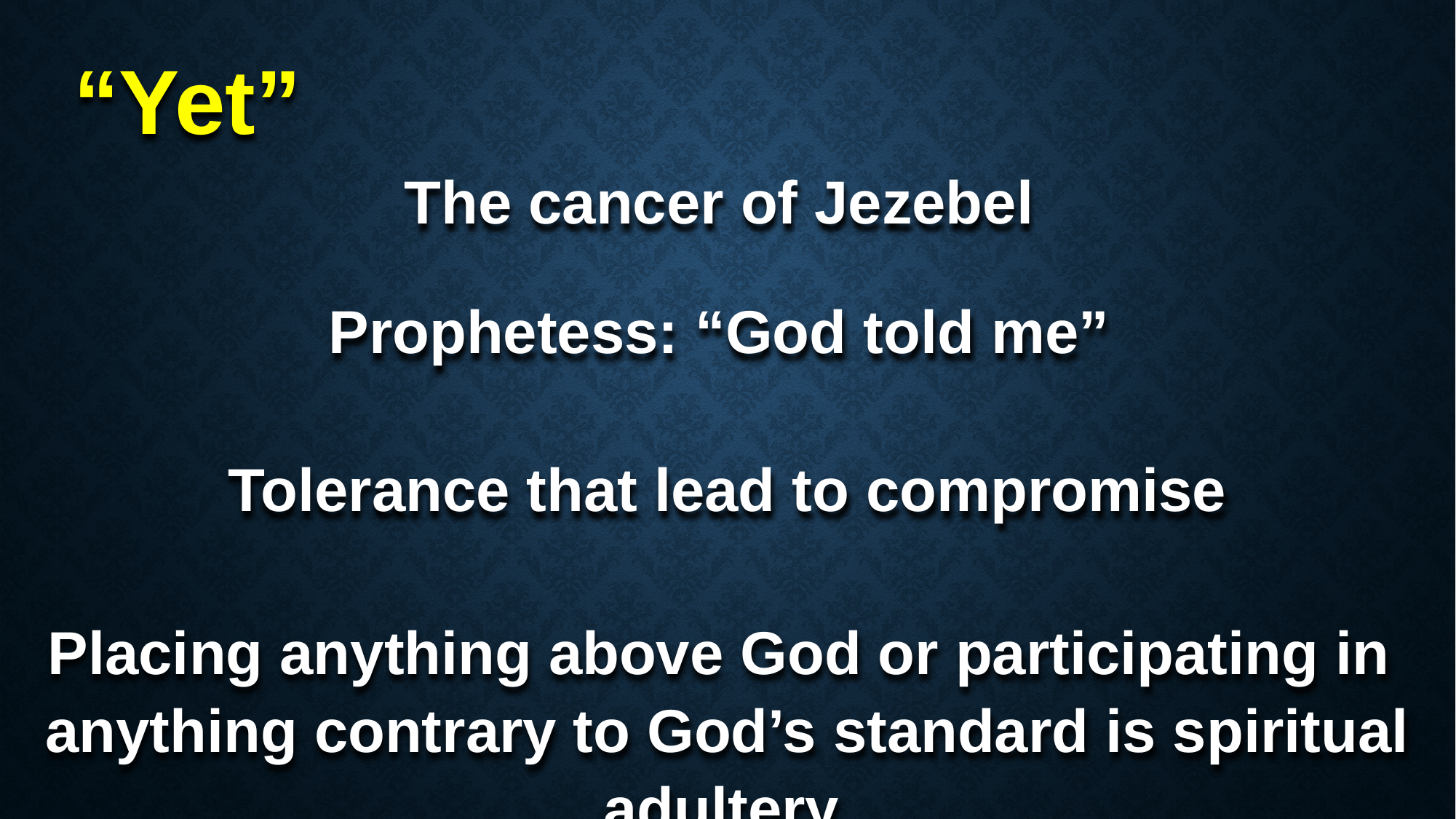

“Yet”
The cancer of Jezebel
Prophetess: “God told me”
Tolerance that lead to compromise
Placing anything above God or participating in
anything contrary to God’s standard is spiritual adultery.